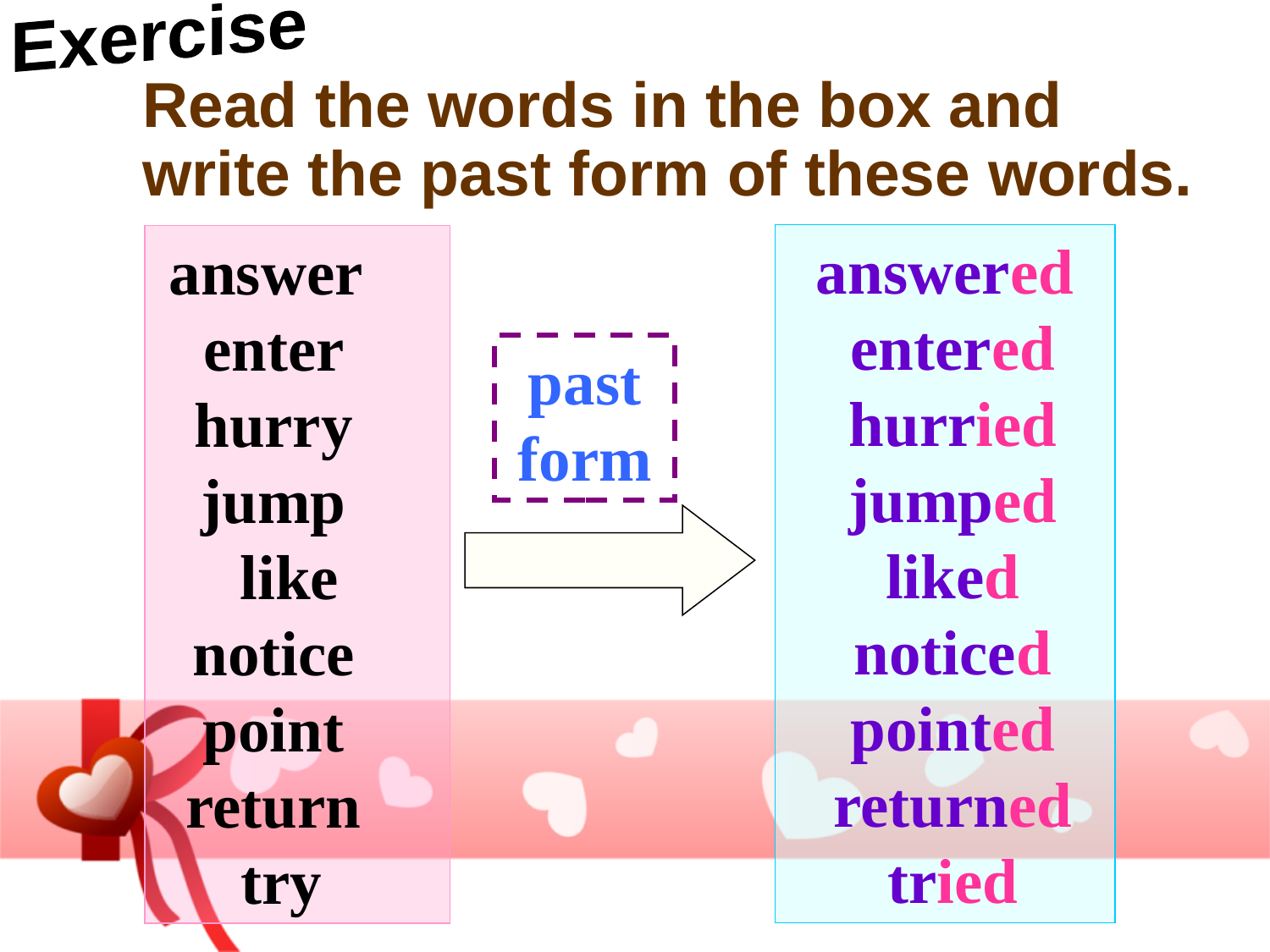

Exercise
Read the words in the box and write the past form of these words.
answered
 entered
 hurried
 jumped
 liked
 noticed
 pointed
 returned
 tried
answer
enter
hurry
jump
like
notice
point
return
try
past form